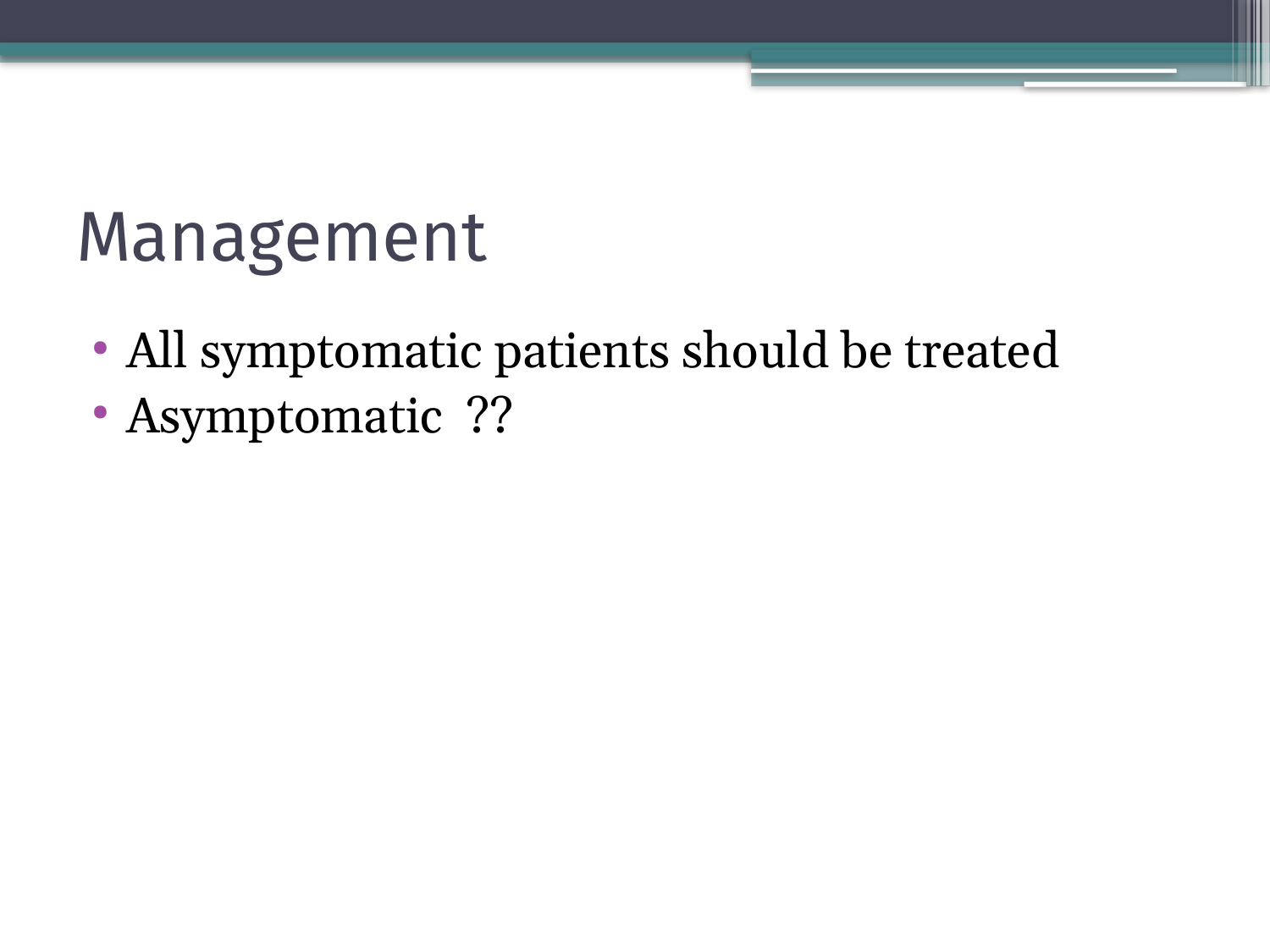

# Management
All symptomatic patients should be treated
Asymptomatic  ??